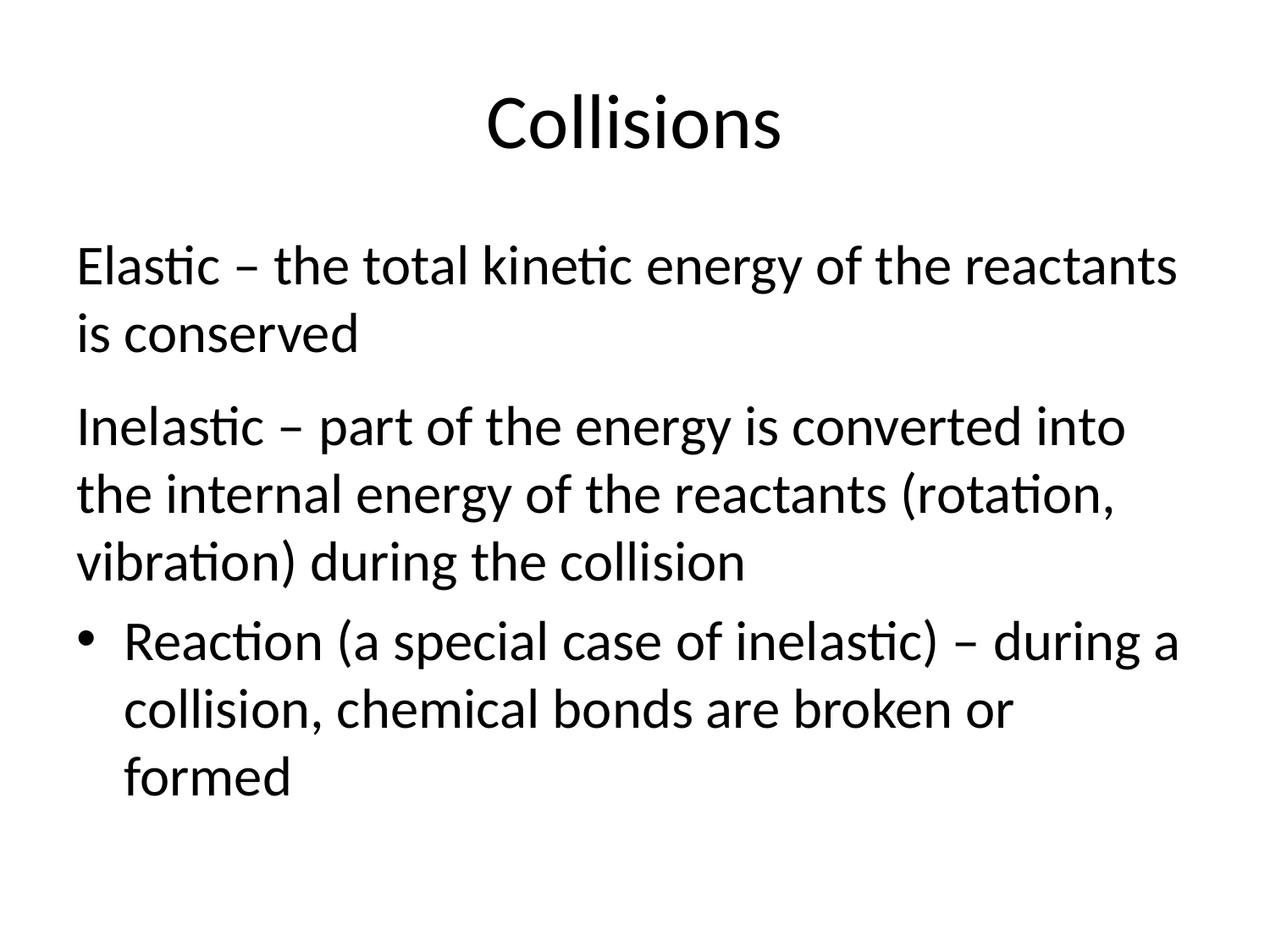

# Collisions
Elastic – the total kinetic energy of the reactants is conserved
Inelastic – part of the energy is converted into the internal energy of the reactants (rotation, vibration) during the collision
Reaction (a special case of inelastic) – during a collision, chemical bonds are broken or formed